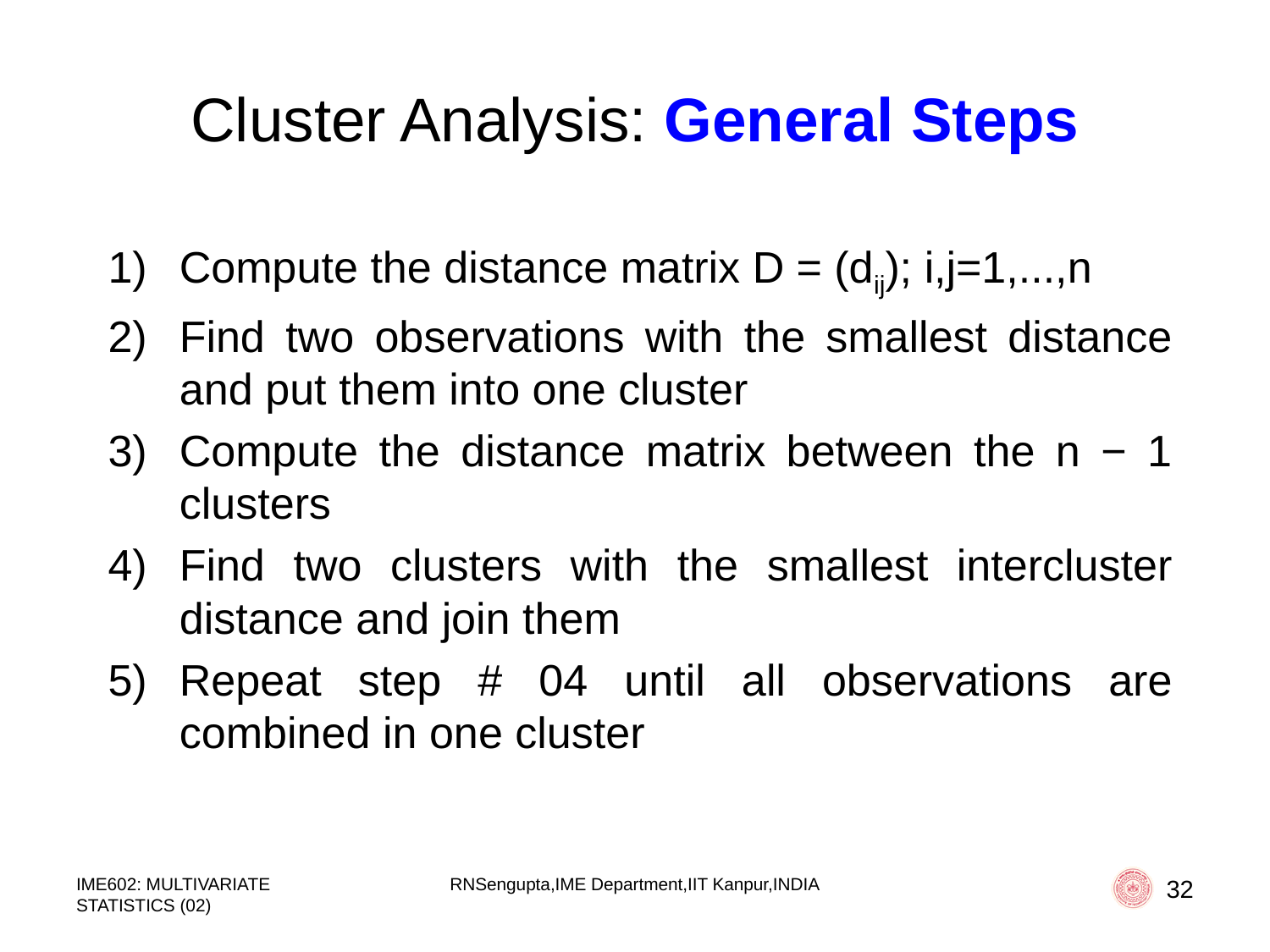

# Cluster Analysis: General Steps
Compute the distance matrix D = (dij); i,j=1,...,n
Find two observations with the smallest distance and put them into one cluster
Compute the distance matrix between the n − 1 clusters
Find two clusters with the smallest intercluster distance and join them
Repeat step # 04 until all observations are combined in one cluster
IME602: MULTIVARIATE STATISTICS (02)
RNSengupta,IME Department,IIT Kanpur,INDIA
32